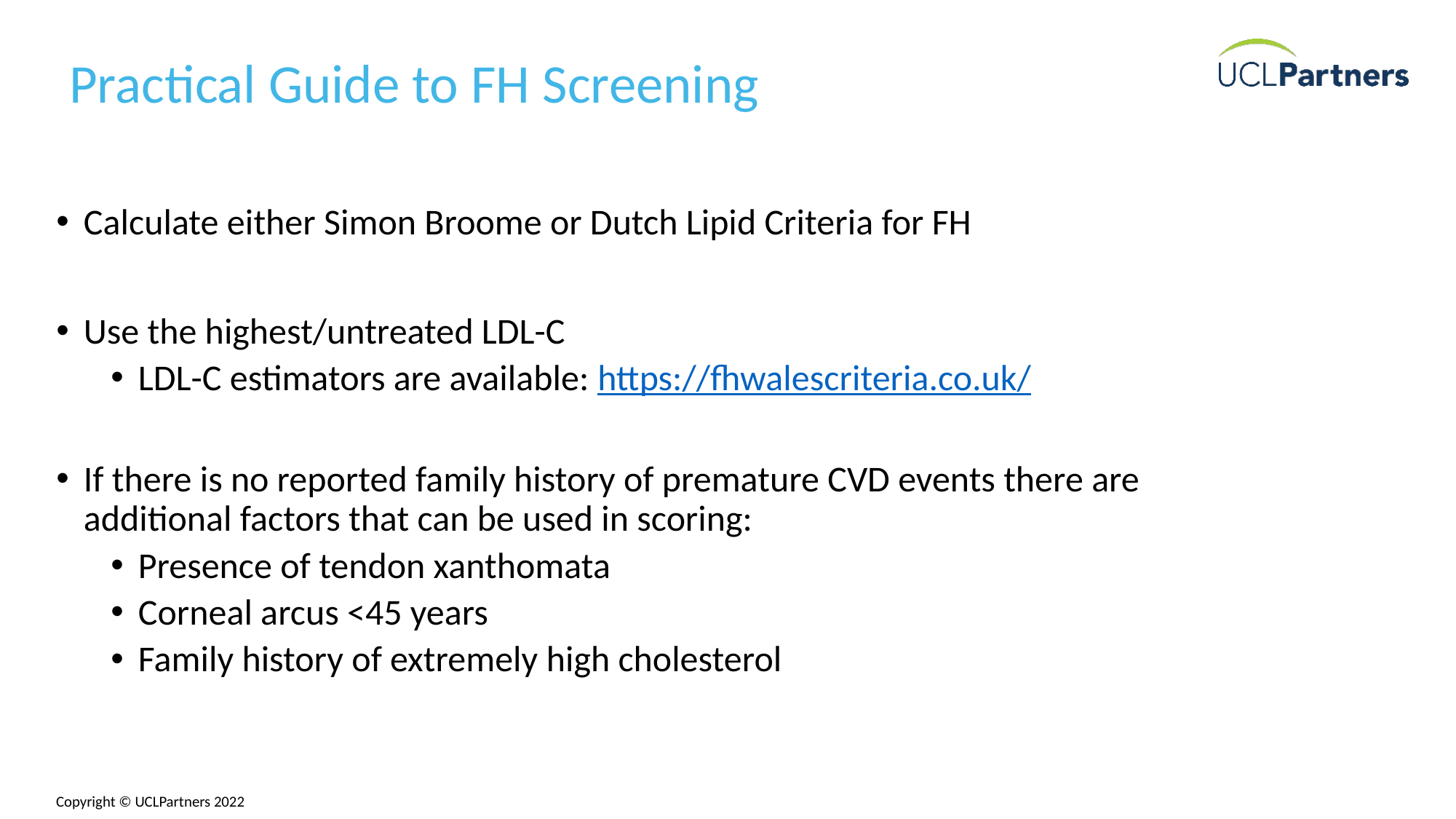

# Practical Guide to FH Screening
Calculate either Simon Broome or Dutch Lipid Criteria for FH

Use the highest/untreated LDL-C
LDL-C estimators are available: https://fhwalescriteria.co.uk/

If there is no reported family history of premature CVD events there are additional factors that can be used in scoring:
Presence of tendon xanthomata
Corneal arcus <45 years
Family history of extremely high cholesterol